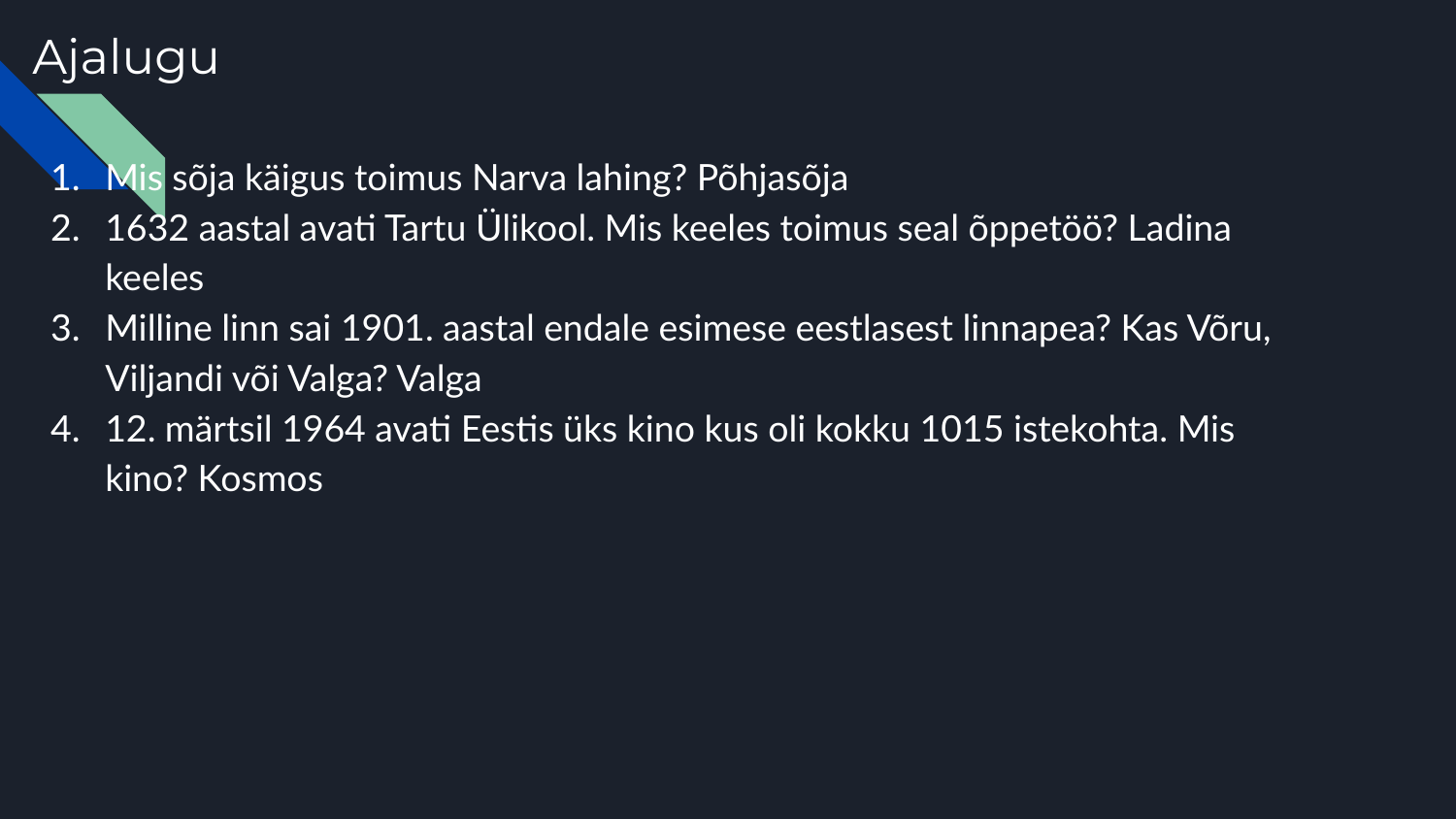

# Ajalugu
Mis sõja käigus toimus Narva lahing? Põhjasõja
1632 aastal avati Tartu Ülikool. Mis keeles toimus seal õppetöö? Ladina keeles
Milline linn sai 1901. aastal endale esimese eestlasest linnapea? Kas Võru, Viljandi või Valga? Valga
12. märtsil 1964 avati Eestis üks kino kus oli kokku 1015 istekohta. Mis kino? Kosmos